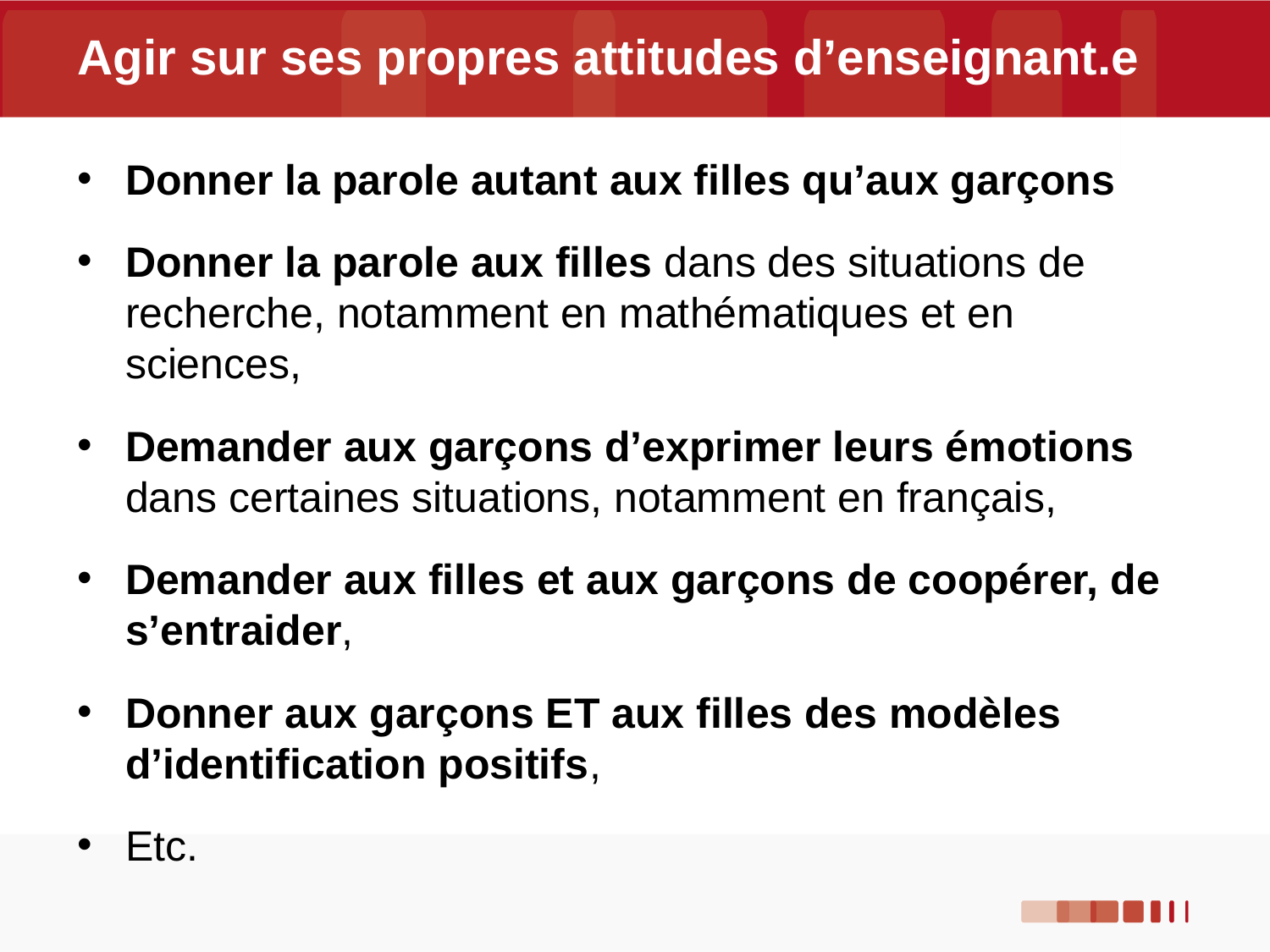

# Agir sur ses propres attitudes d’enseignant.e
Donner la parole autant aux filles qu’aux garçons
Donner la parole aux filles dans des situations de recherche, notamment en mathématiques et en sciences,
Demander aux garçons d’exprimer leurs émotions dans certaines situations, notamment en français,
Demander aux filles et aux garçons de coopérer, de s’entraider,
Donner aux garçons ET aux filles des modèles d’identification positifs,
Etc.